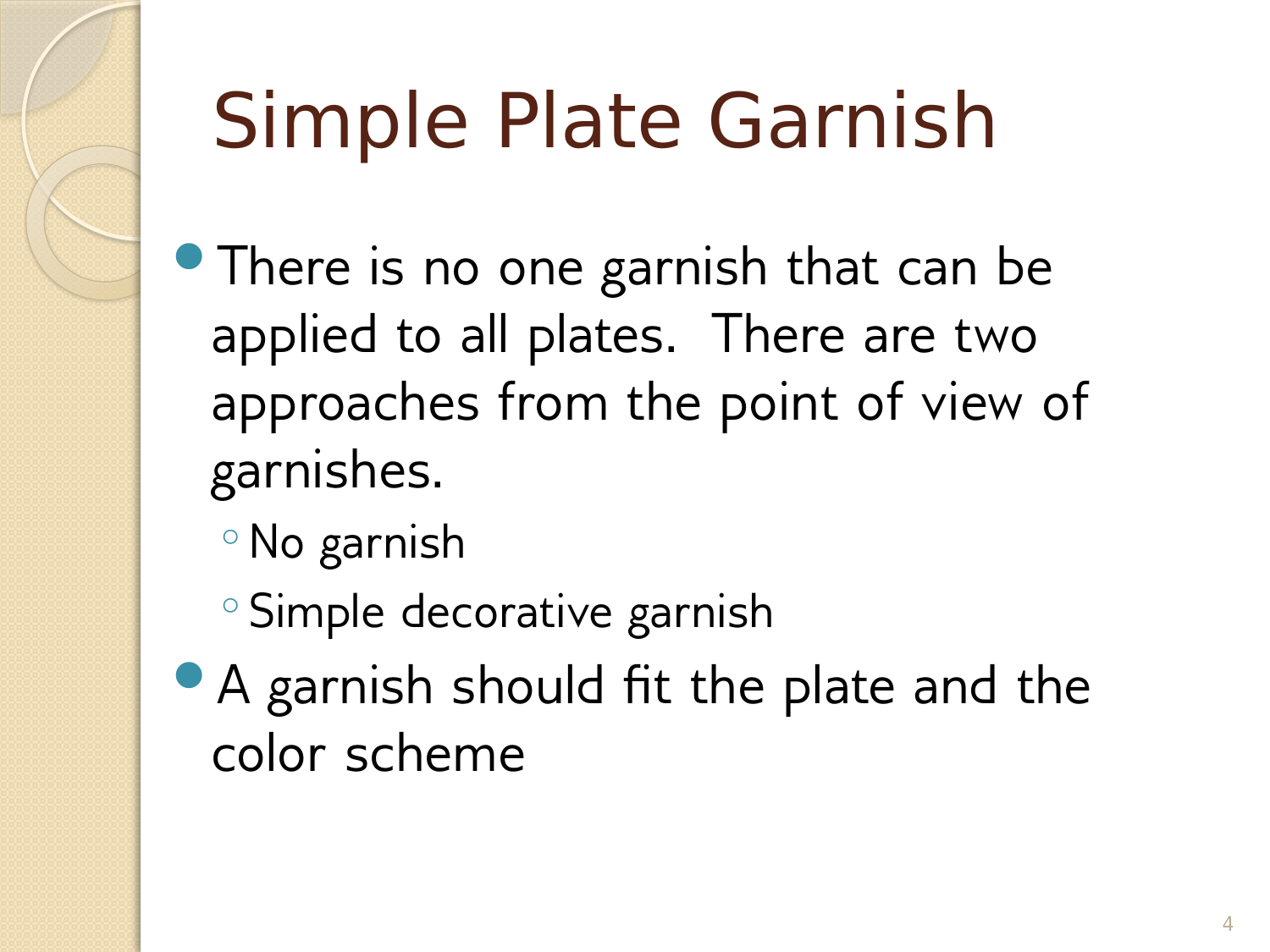

# Simple Plate Garnish
There is no one garnish that can be applied to all plates.  There are two approaches from the point of view of garnishes.
No garnish
Simple decorative garnish
A garnish should fit the plate and the color scheme
4